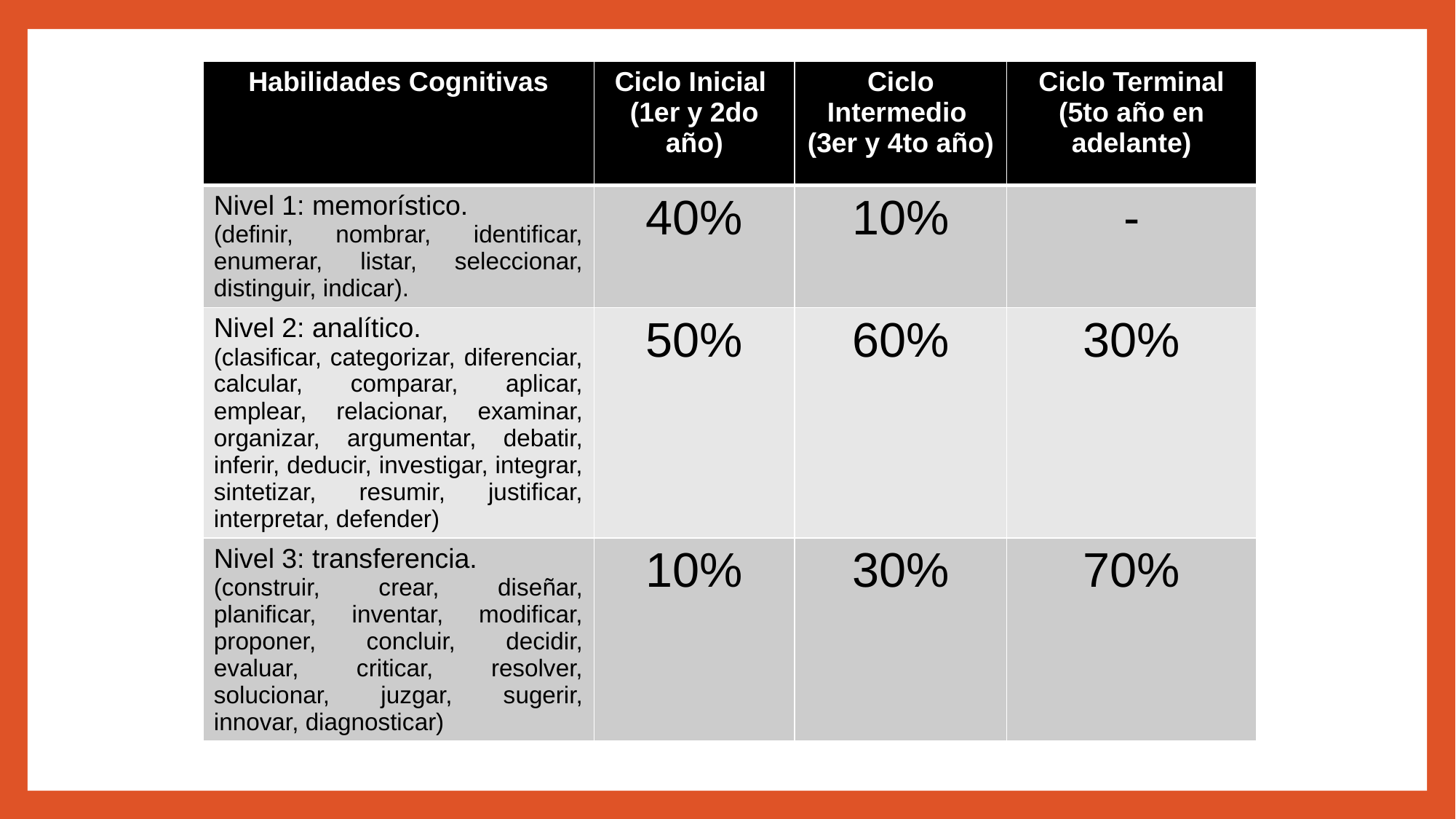

| Habilidades Cognitivas | Ciclo Inicial (1er y 2do año) | Ciclo Intermedio (3er y 4to año) | Ciclo Terminal (5to año en adelante) |
| --- | --- | --- | --- |
| Nivel 1: memorístico. (definir, nombrar, identificar, enumerar, listar, seleccionar, distinguir, indicar). | 40% | 10% | - |
| Nivel 2: analítico. (clasificar, categorizar, diferenciar, calcular, comparar, aplicar, emplear, relacionar, examinar, organizar, argumentar, debatir, inferir, deducir, investigar, integrar, sintetizar, resumir, justificar, interpretar, defender) | 50% | 60% | 30% |
| Nivel 3: transferencia. (construir, crear, diseñar, planificar, inventar, modificar, proponer, concluir, decidir, evaluar, criticar, resolver, solucionar, juzgar, sugerir, innovar, diagnosticar) | 10% | 30% | 70% |